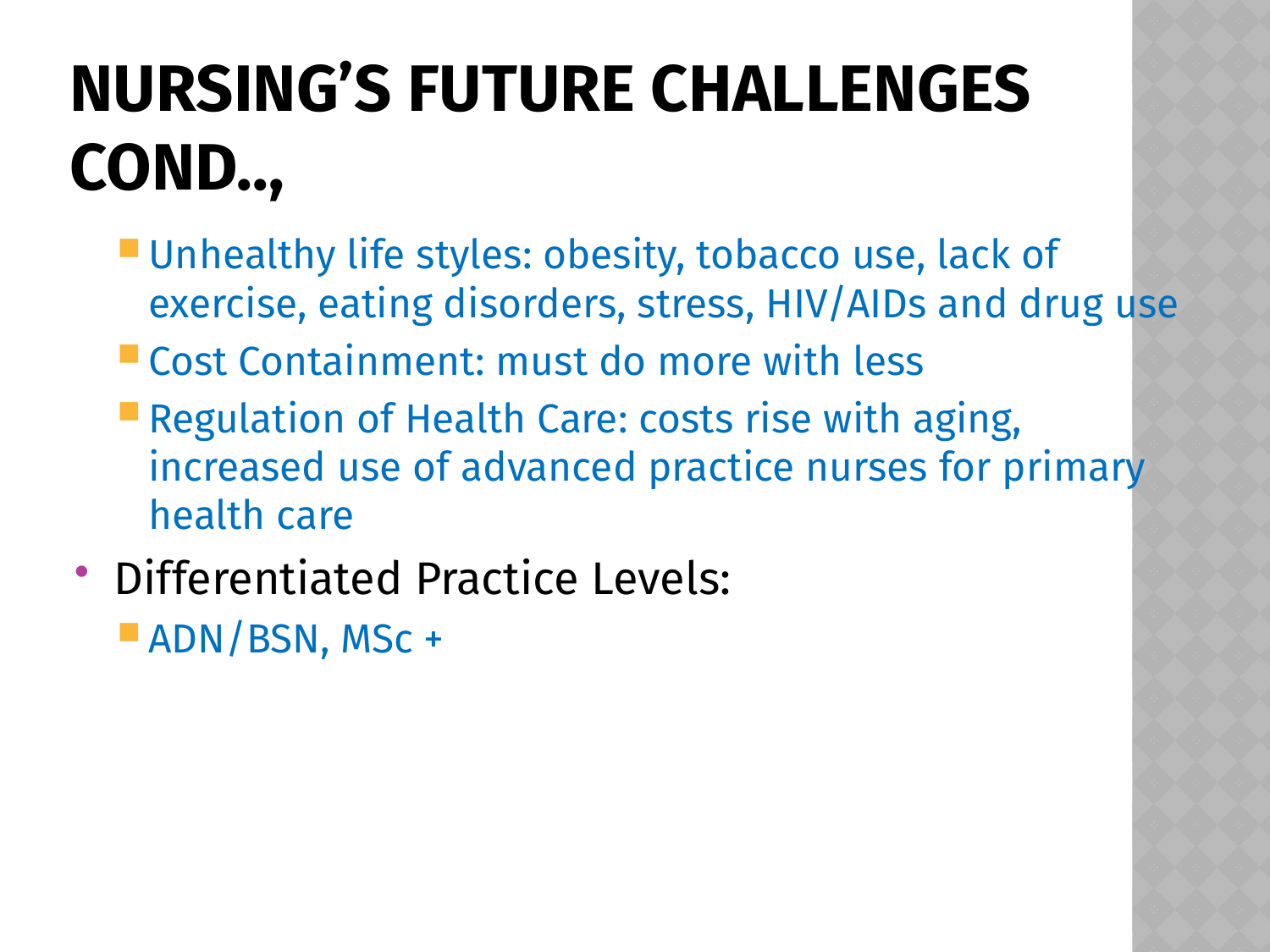

# Nursing’s Future Challenges cond..,
Unhealthy life styles: obesity, tobacco use, lack of exercise, eating disorders, stress, HIV/AIDs and drug use
Cost Containment: must do more with less
Regulation of Health Care: costs rise with aging, increased use of advanced practice nurses for primary health care
Differentiated Practice Levels:
ADN/BSN, MSc +